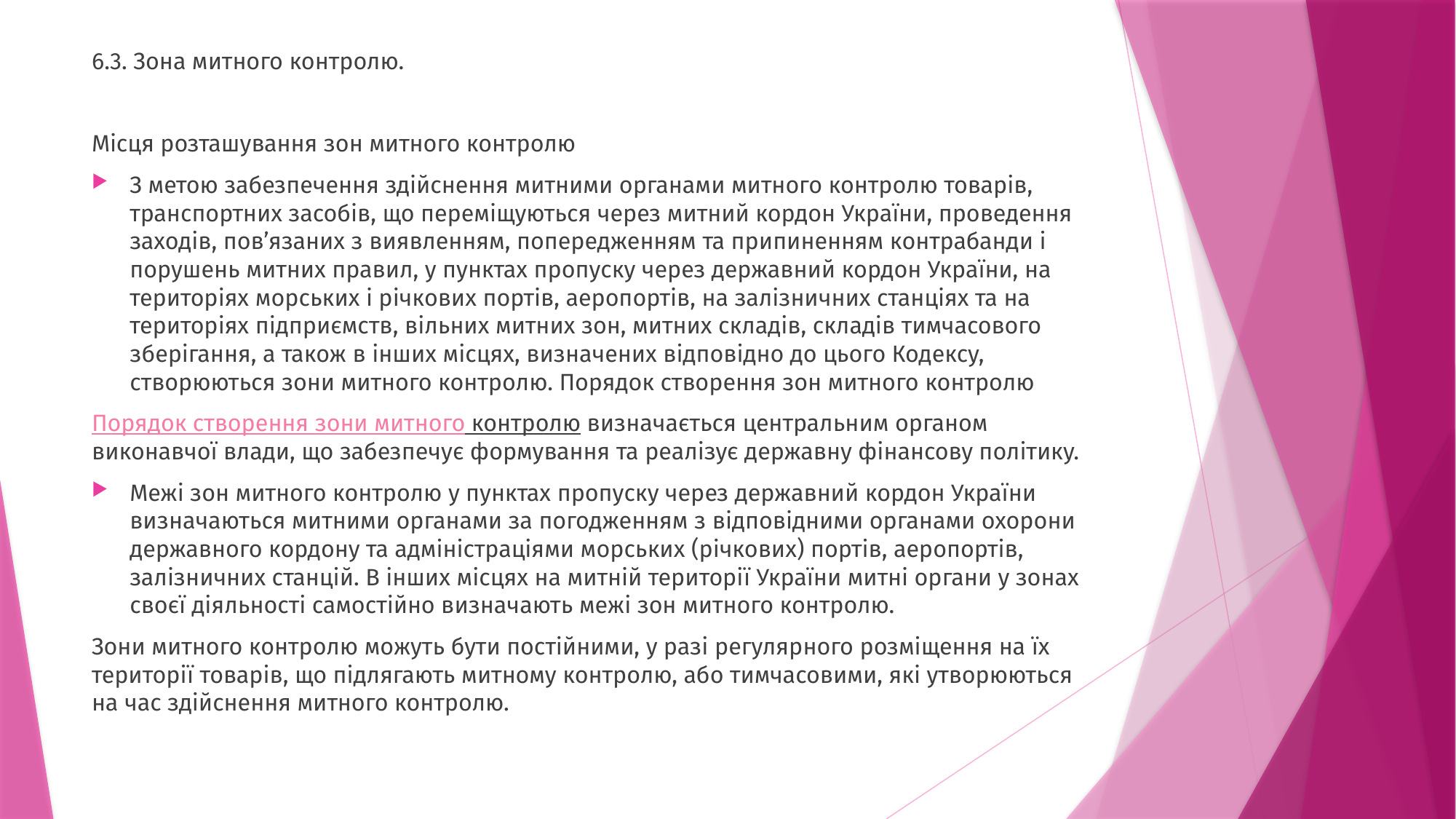

6.3. Зона митного контролю.

Місця розташування зон митного контролю
З метою забезпечення здійснення митними органами митного контролю товарів, транспортних засобів, що переміщуються через митний кордон України, проведення заходів, пов’язаних з виявленням, попередженням та припиненням контрабанди і порушень митних правил, у пунктах пропуску через державний кордон України, на територіях морських і річкових портів, аеропортів, на залізничних станціях та на територіях підприємств, вільних митних зон, митних складів, складів тимчасового зберігання, а також в інших місцях, визначених відповідно до цього Кодексу, створюються зони митного контролю. Порядок створення зон митного контролю
Порядок створення зони митного контролю визначається центральним органом виконавчої влади, що забезпечує формування та реалізує державну фінансову політику.
Межі зон митного контролю у пунктах пропуску через державний кордон України визначаються митними органами за погодженням з відповідними органами охорони державного кордону та адміністраціями морських (річкових) портів, аеропортів, залізничних станцій. В інших місцях на митній території України митні органи у зонах своєї діяльності самостійно визначають межі зон митного контролю.
Зони митного контролю можуть бути постійними, у разі регулярного розміщення на їх території товарів, що підлягають митному контролю, або тимчасовими, які утворюються на час здійснення митного контролю.